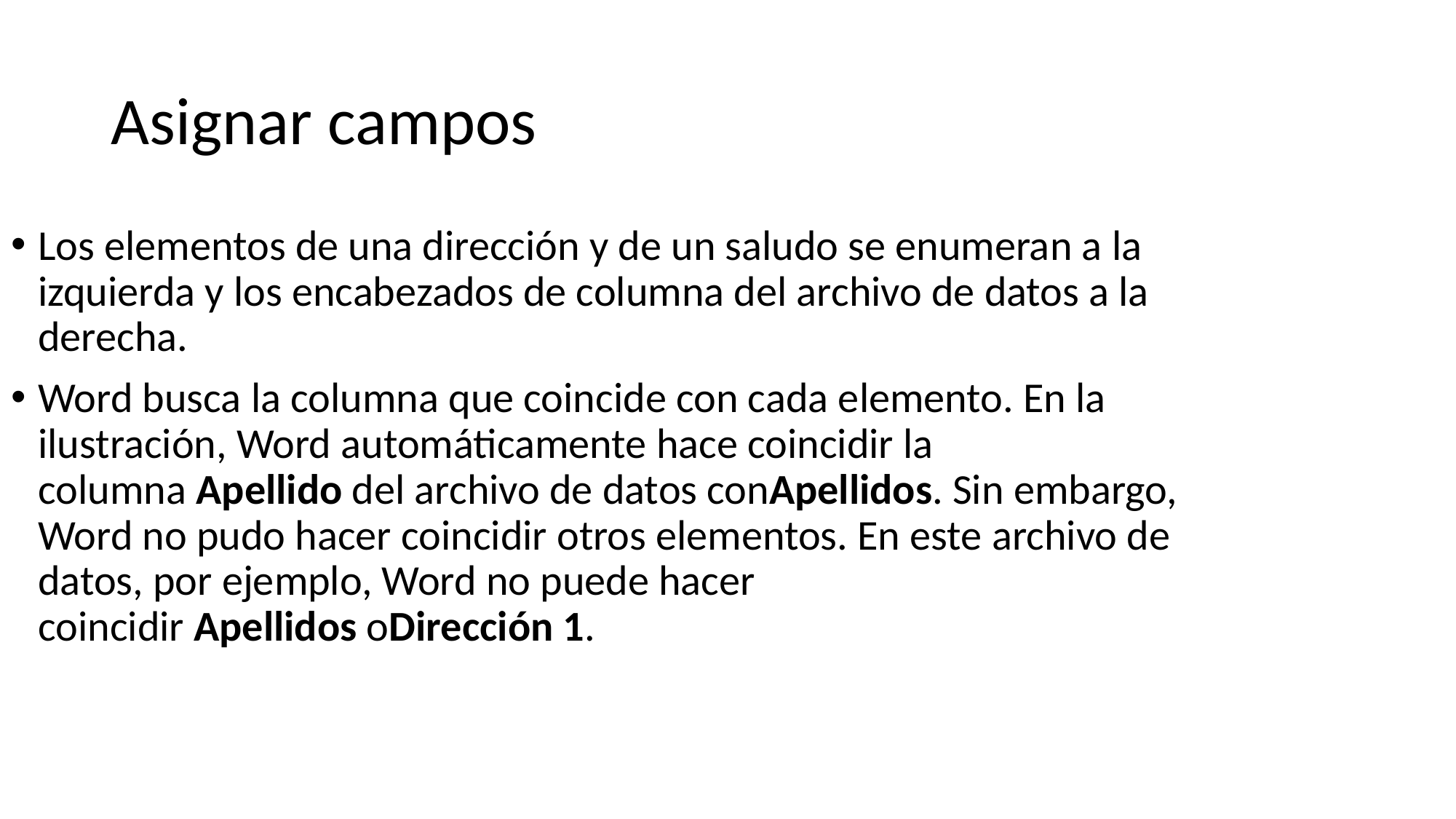

# Asignar campos
Los elementos de una dirección y de un saludo se enumeran a la izquierda y los encabezados de columna del archivo de datos a la derecha.
Word busca la columna que coincide con cada elemento. En la ilustración, Word automáticamente hace coincidir la columna Apellido del archivo de datos conApellidos. Sin embargo, Word no pudo hacer coincidir otros elementos. En este archivo de datos, por ejemplo, Word no puede hacer coincidir Apellidos oDirección 1.